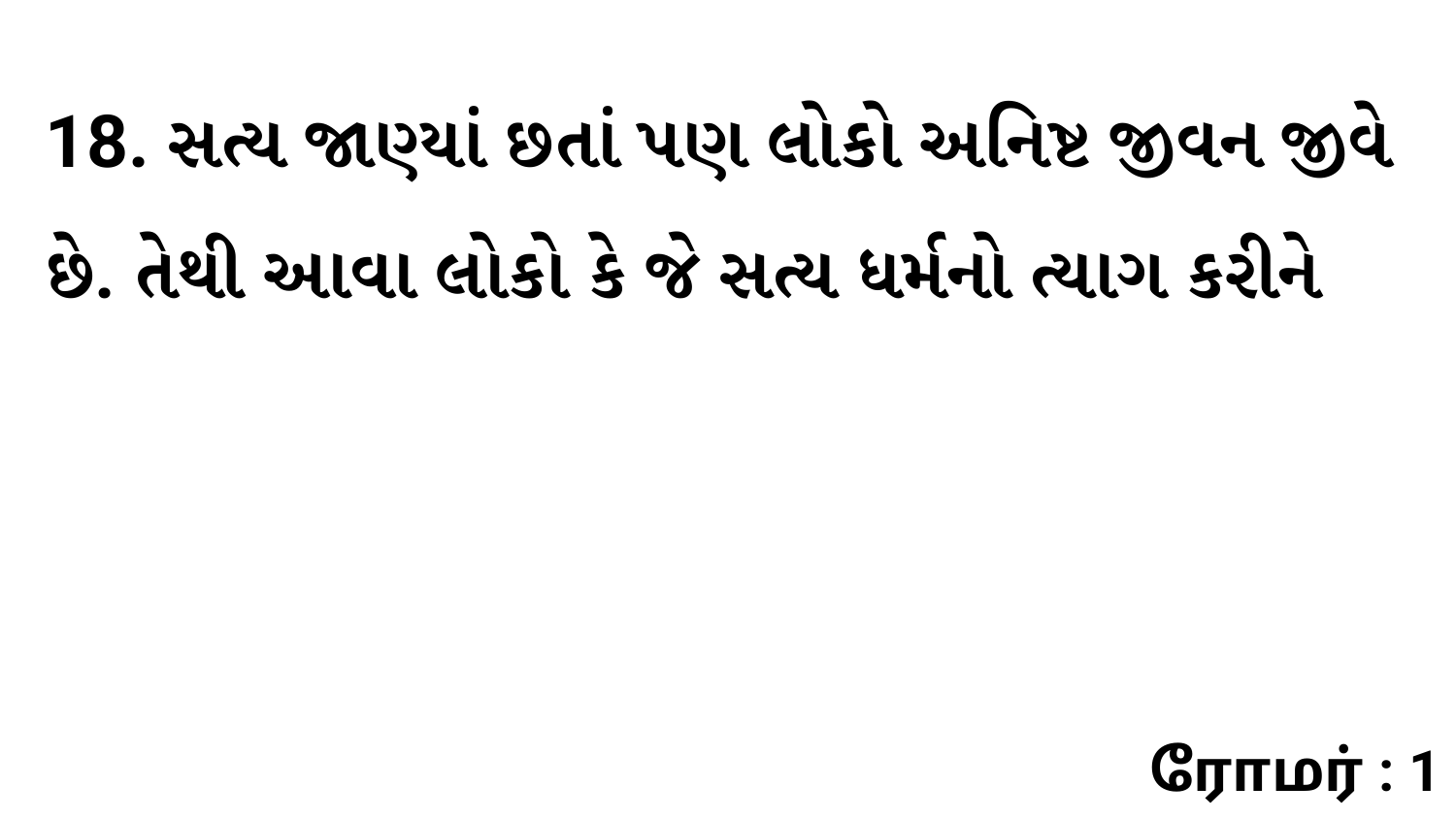

18. સત્ય જાણ્યાં છતાં પણ લોકો અનિષ્ટ જીવન જીવે છે. તેથી આવા લોકો કે જે સત્ય ધર્મનો ત્યાગ કરીને
ரோமர் : 1